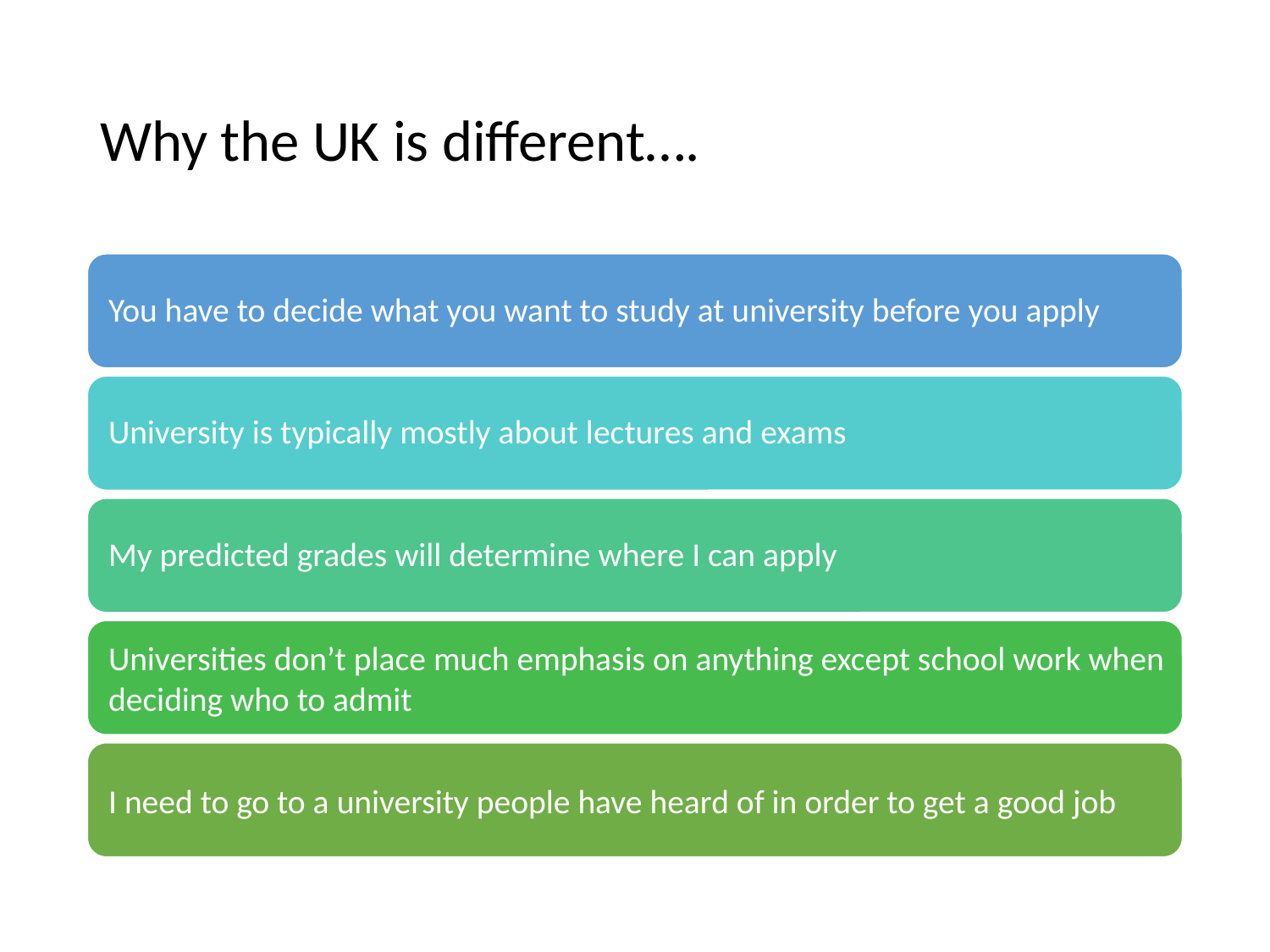

# Why the UK is different….
You have to decide what you want to study at university before you apply
University is typically mostly about lectures and exams
My predicted grades will determine where I can apply
Universities don’t place much emphasis on anything except school work when deciding who to admit
I need to go to a university people have heard of in order to get a good job